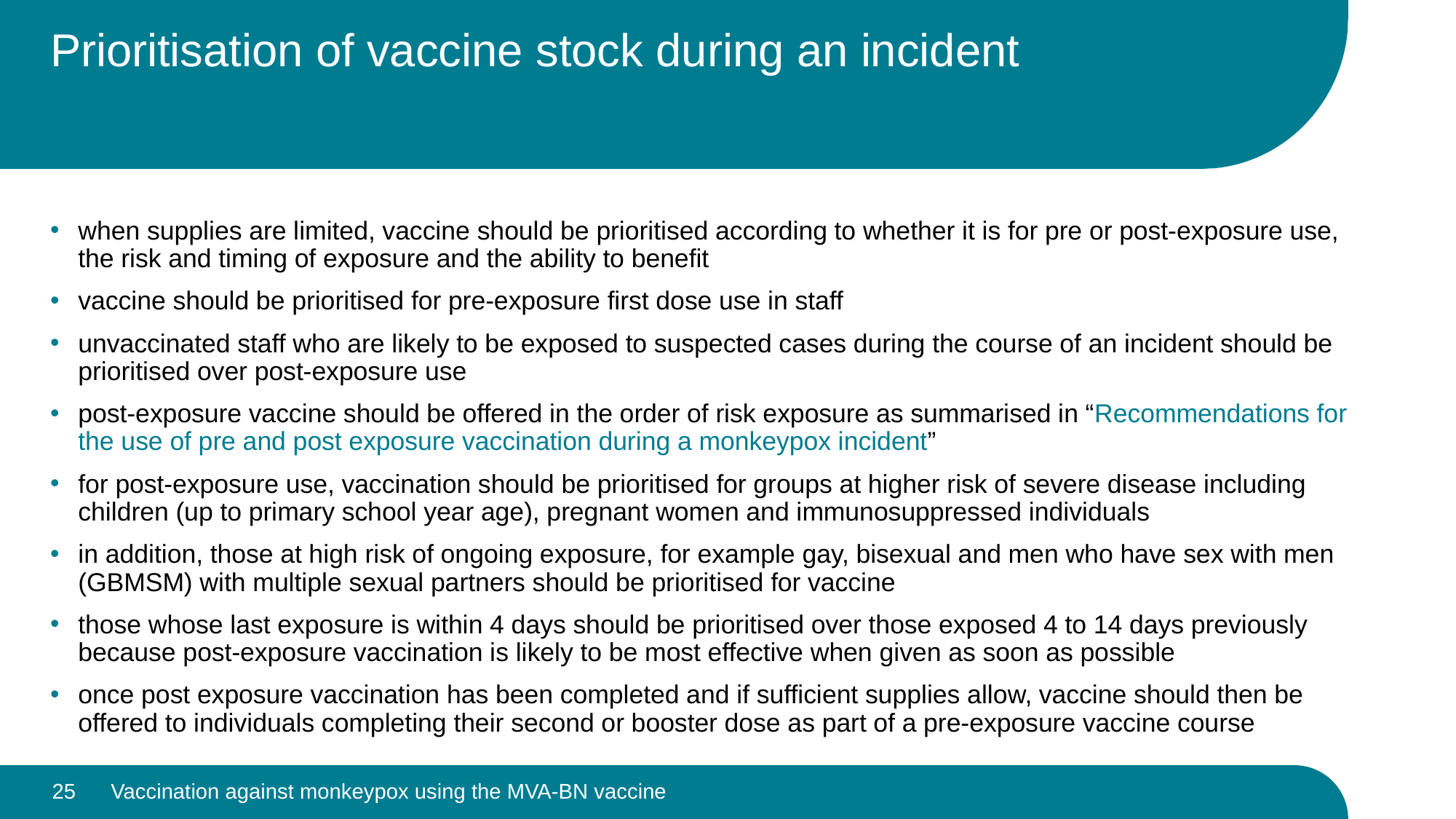

# Prioritisation of vaccine stock during an incident
when supplies are limited, vaccine should be prioritised according to whether it is for pre or post-exposure use, the risk and timing of exposure and the ability to benefit
vaccine should be prioritised for pre-exposure first dose use in staff
unvaccinated staff who are likely to be exposed to suspected cases during the course of an incident should be prioritised over post-exposure use
post-exposure vaccine should be offered in the order of risk exposure as summarised in “Recommendations for the use of pre and post exposure vaccination during a monkeypox incident”
for post-exposure use, vaccination should be prioritised for groups at higher risk of severe disease including children (up to primary school year age), pregnant women and immunosuppressed individuals
in addition, those at high risk of ongoing exposure, for example gay, bisexual and men who have sex with men (GBMSM) with multiple sexual partners should be prioritised for vaccine
those whose last exposure is within 4 days should be prioritised over those exposed 4 to 14 days previously because post-exposure vaccination is likely to be most effective when given as soon as possible
once post exposure vaccination has been completed and if sufficient supplies allow, vaccine should then be offered to individuals completing their second or booster dose as part of a pre-exposure vaccine course
25
Vaccination against monkeypox using the MVA-BN vaccine